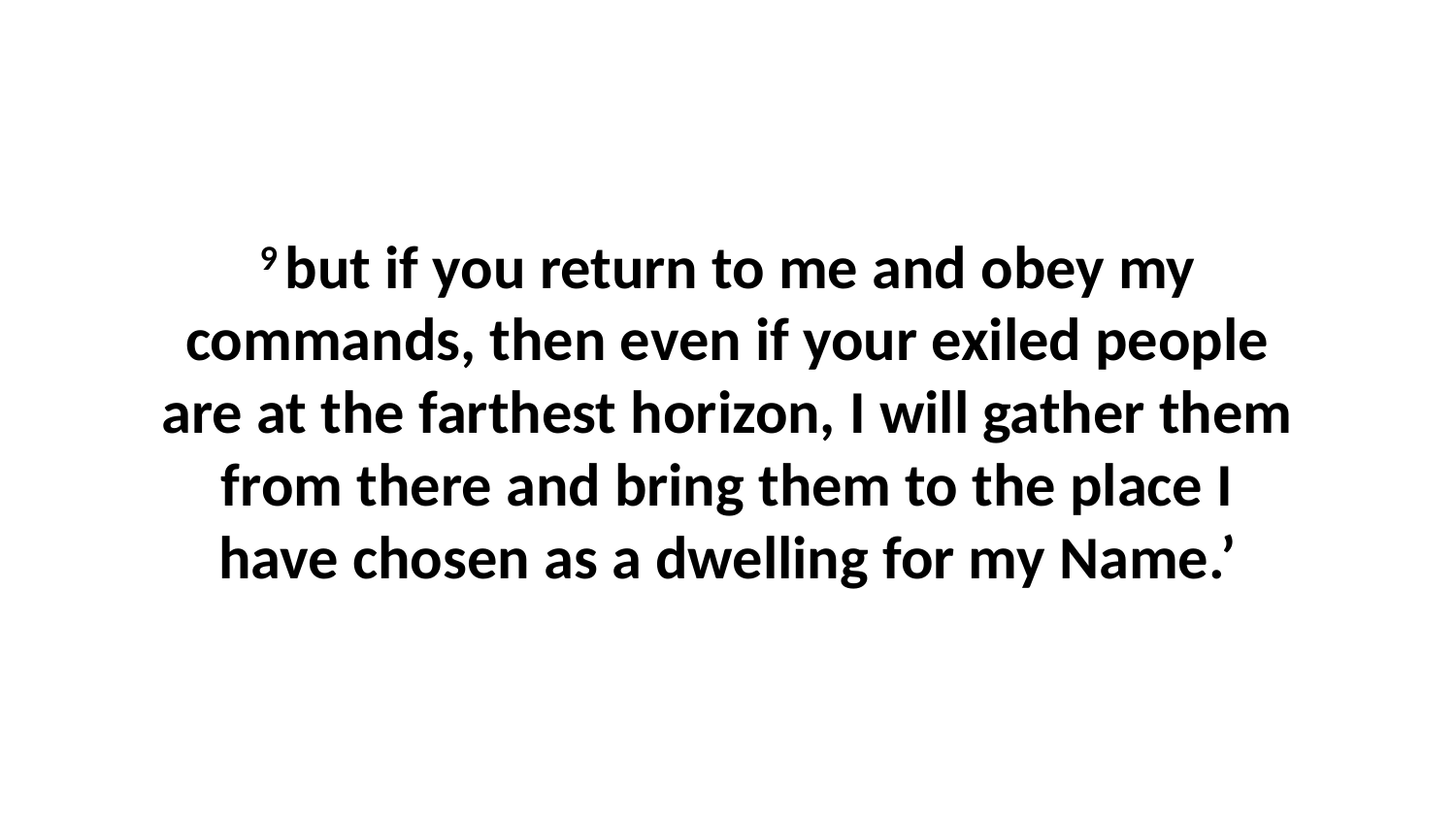

9 but if you return to me and obey my commands, then even if your exiled people are at the farthest horizon, I will gather them from there and bring them to the place I have chosen as a dwelling for my Name.’